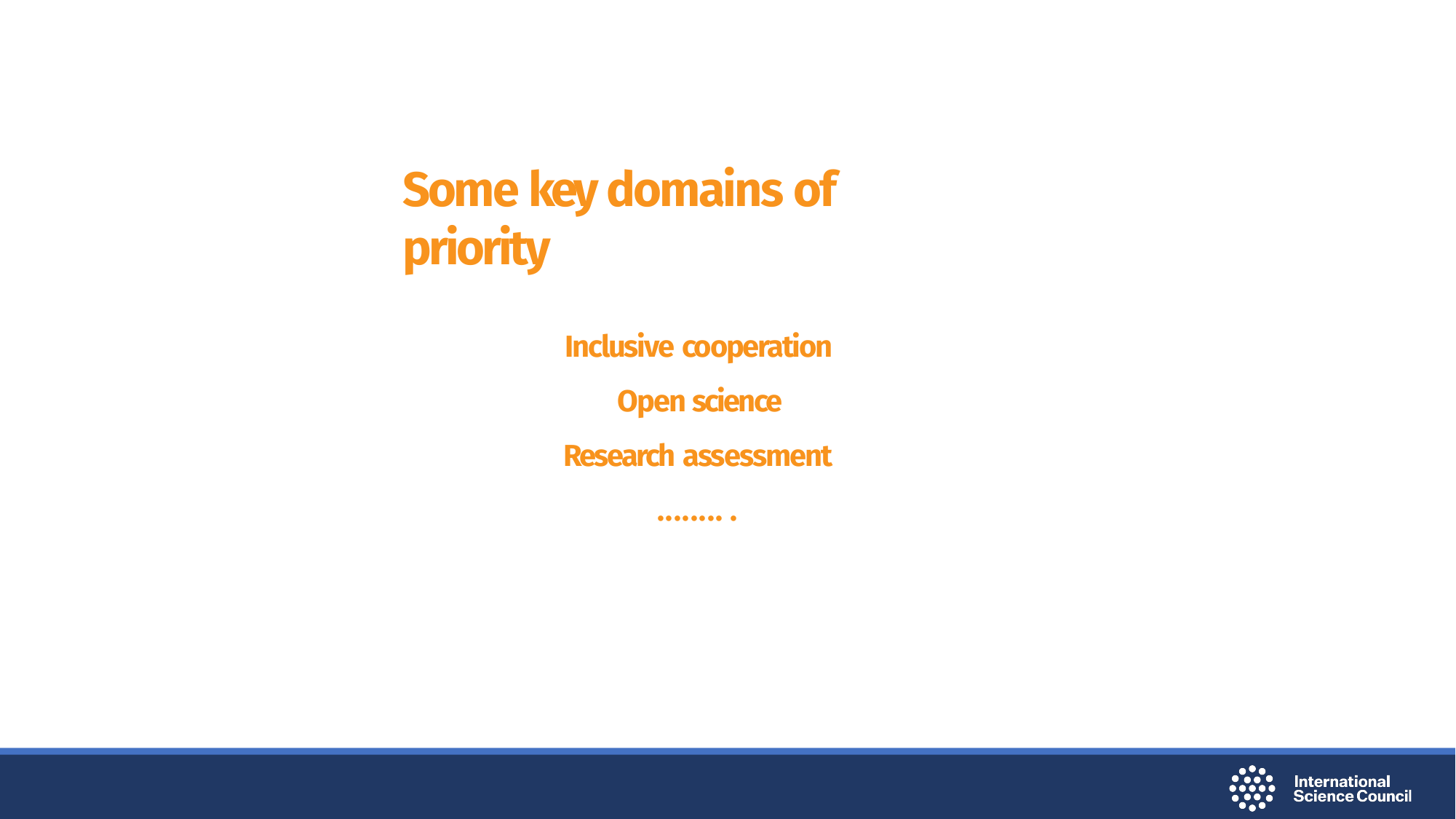

# Some key domains of priority
Inclusive cooperation  Open science  Research assessment
. . . . . . . . .